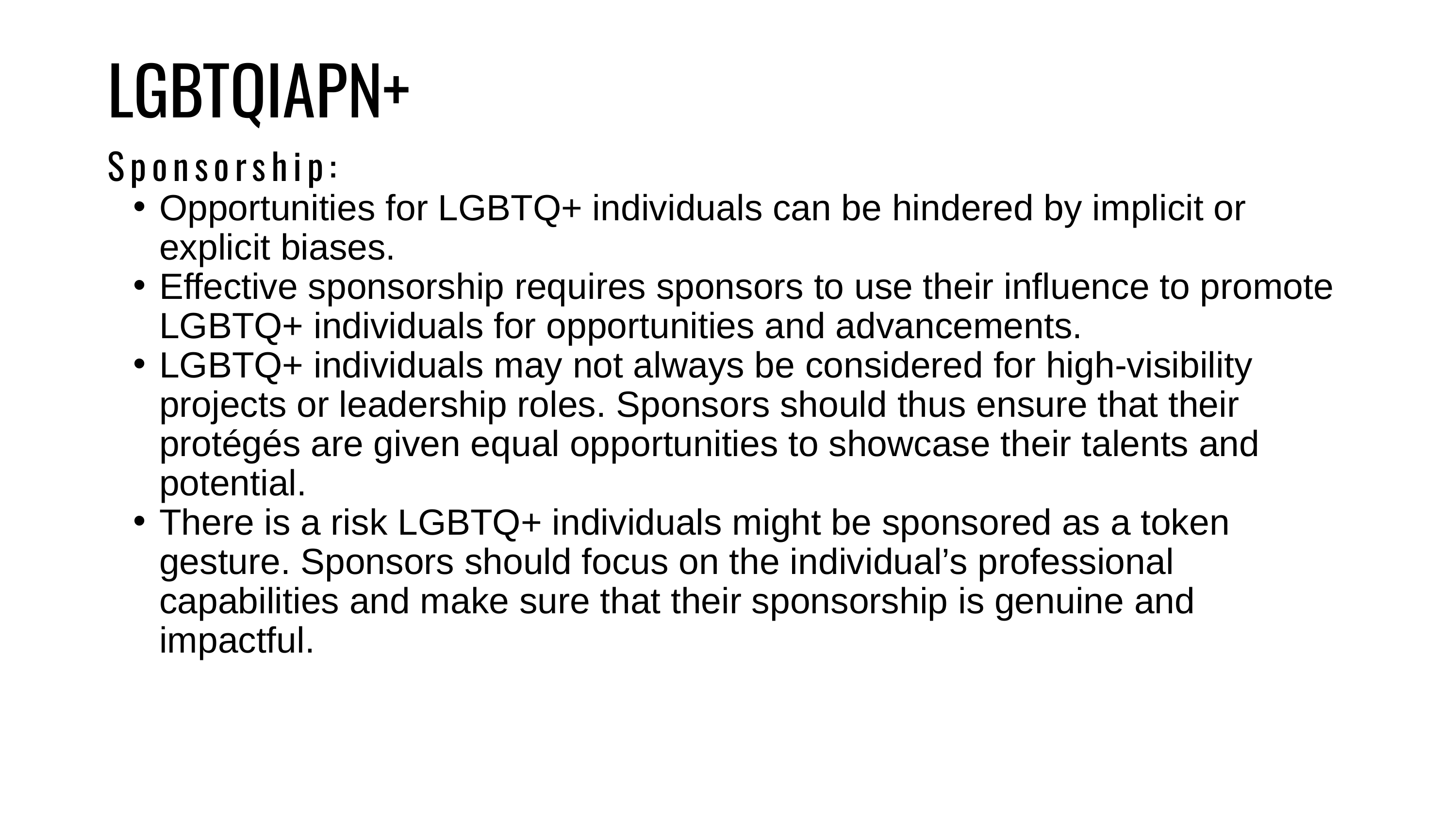

LGBTQIAPN+
Sponsorship:
Opportunities for LGBTQ+ individuals can be hindered by implicit or explicit biases.
Effective sponsorship requires sponsors to use their influence to promote LGBTQ+ individuals for opportunities and advancements.
LGBTQ+ individuals may not always be considered for high-visibility projects or leadership roles. Sponsors should thus ensure that their protégés are given equal opportunities to showcase their talents and potential.
There is a risk LGBTQ+ individuals might be sponsored as a token gesture. Sponsors should focus on the individual’s professional capabilities and make sure that their sponsorship is genuine and impactful.